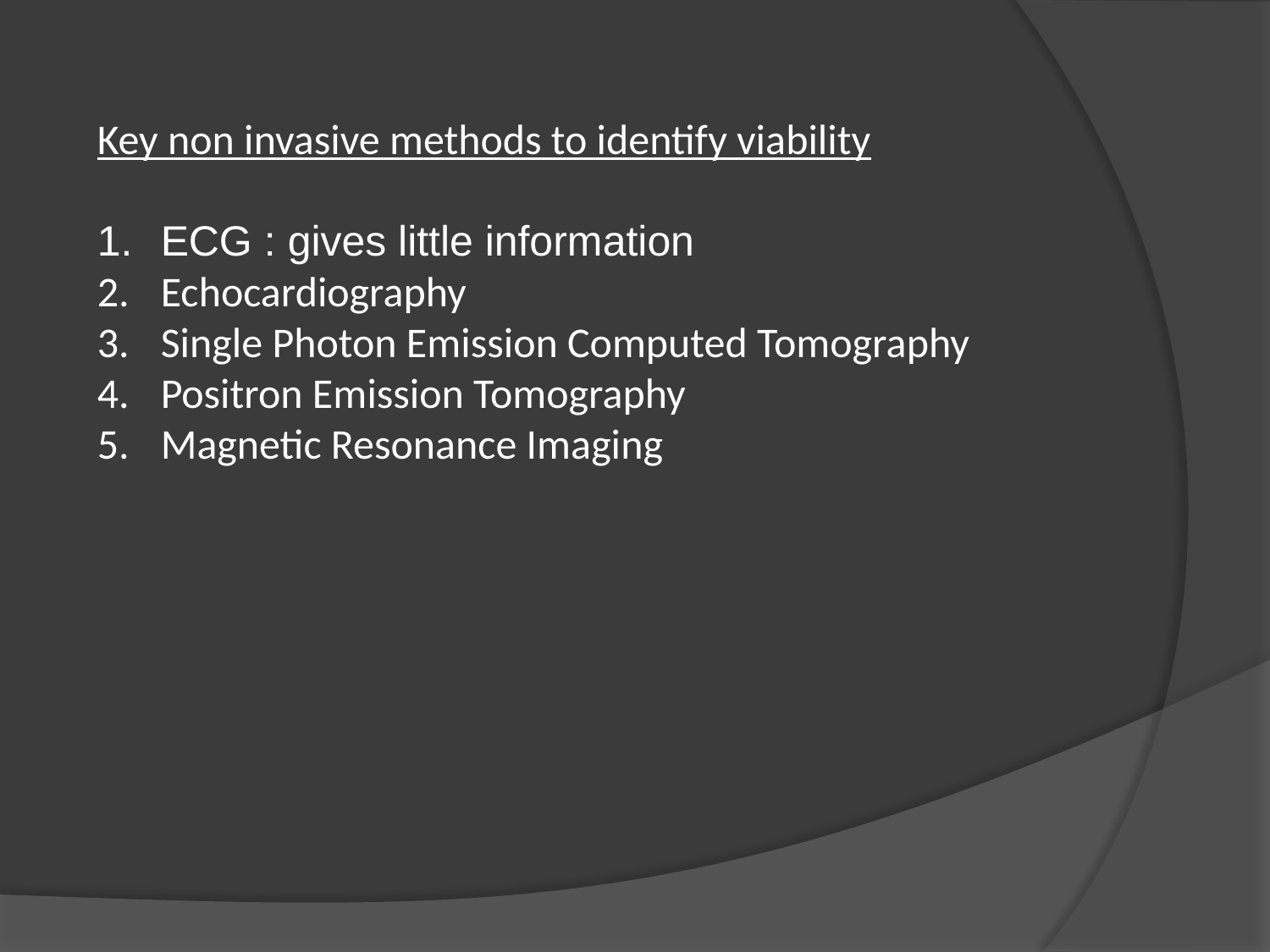

Key non invasive methods to identify viability

ECG : gives little information
Echocardiography
Single Photon Emission Computed Tomography
Positron Emission Tomography
Magnetic Resonance Imaging